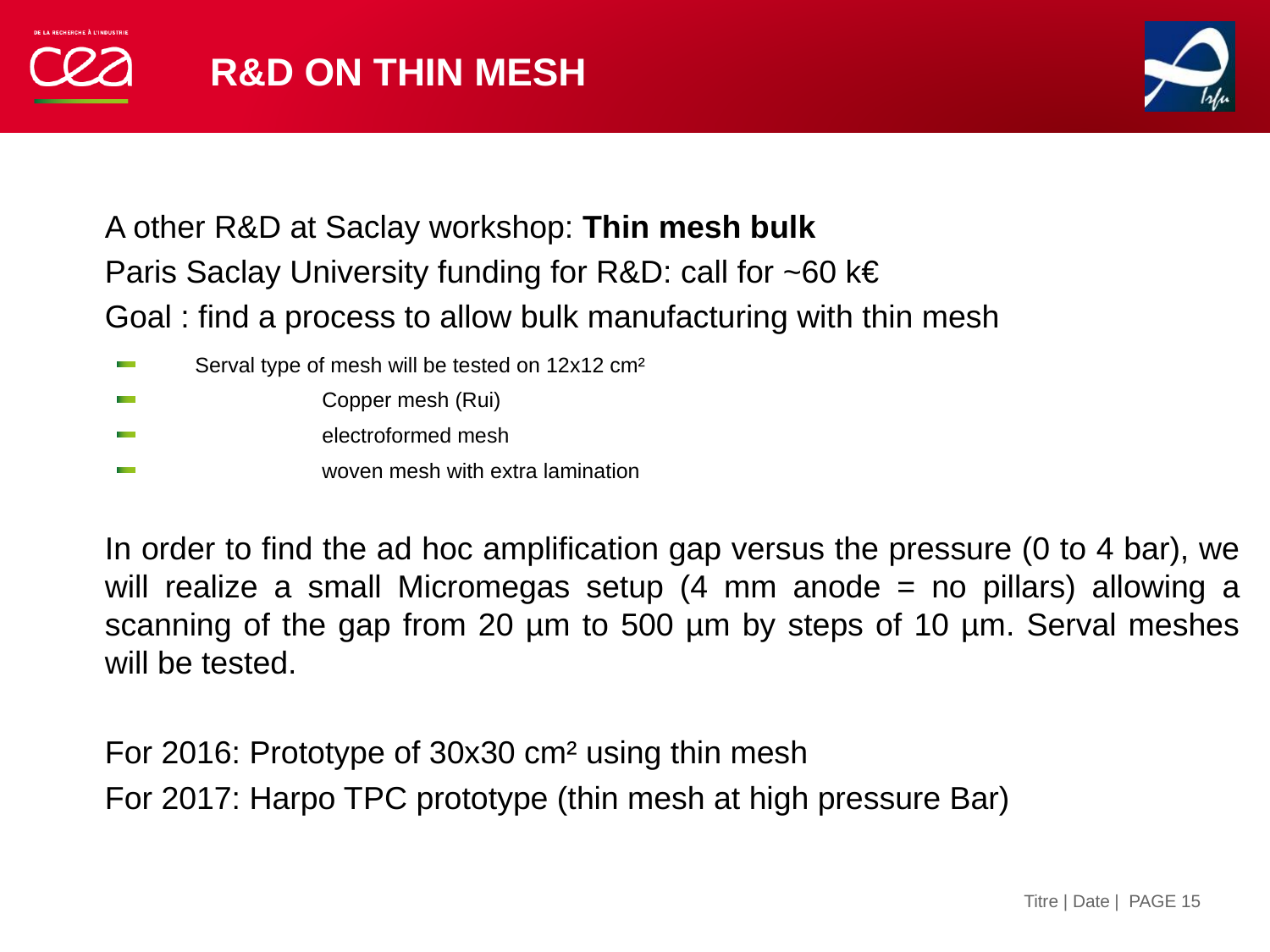

# R&D on thin Mesh
A other R&D at Saclay workshop: Thin mesh bulk
Paris Saclay University funding for R&D: call for ~60 k€
Goal : find a process to allow bulk manufacturing with thin mesh
Serval type of mesh will be tested on 12x12 cm²
	Copper mesh (Rui)
	electroformed mesh
	woven mesh with extra lamination

In order to find the ad hoc amplification gap versus the pressure (0 to 4 bar), we will realize a small Micromegas setup (4 mm anode = no pillars) allowing a scanning of the gap from 20 µm to 500 µm by steps of 10 µm. Serval meshes will be tested.

For 2016: Prototype of 30x30 cm² using thin mesh
For 2017: Harpo TPC prototype (thin mesh at high pressure Bar)
|  PAGE 15
Titre | Date